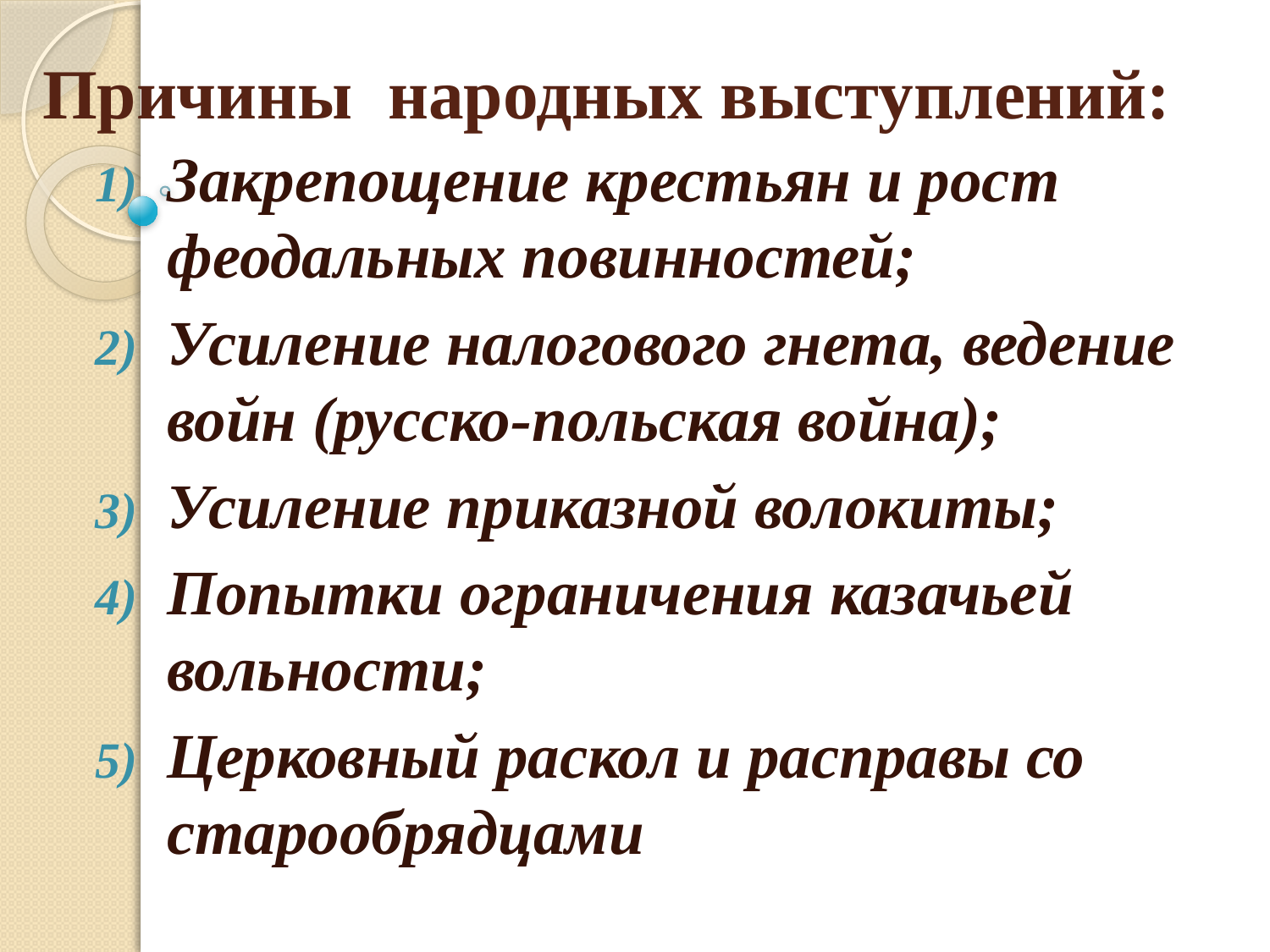

# Причины  народных выступлений:
Закрепощение крестьян и рост феодальных повинностей;
Усиление налогового гнета, ведение войн (русско-польская война);
Усиление приказной волокиты;
Попытки ограничения казачьей вольности;
Церковный раскол и расправы со старообрядцами